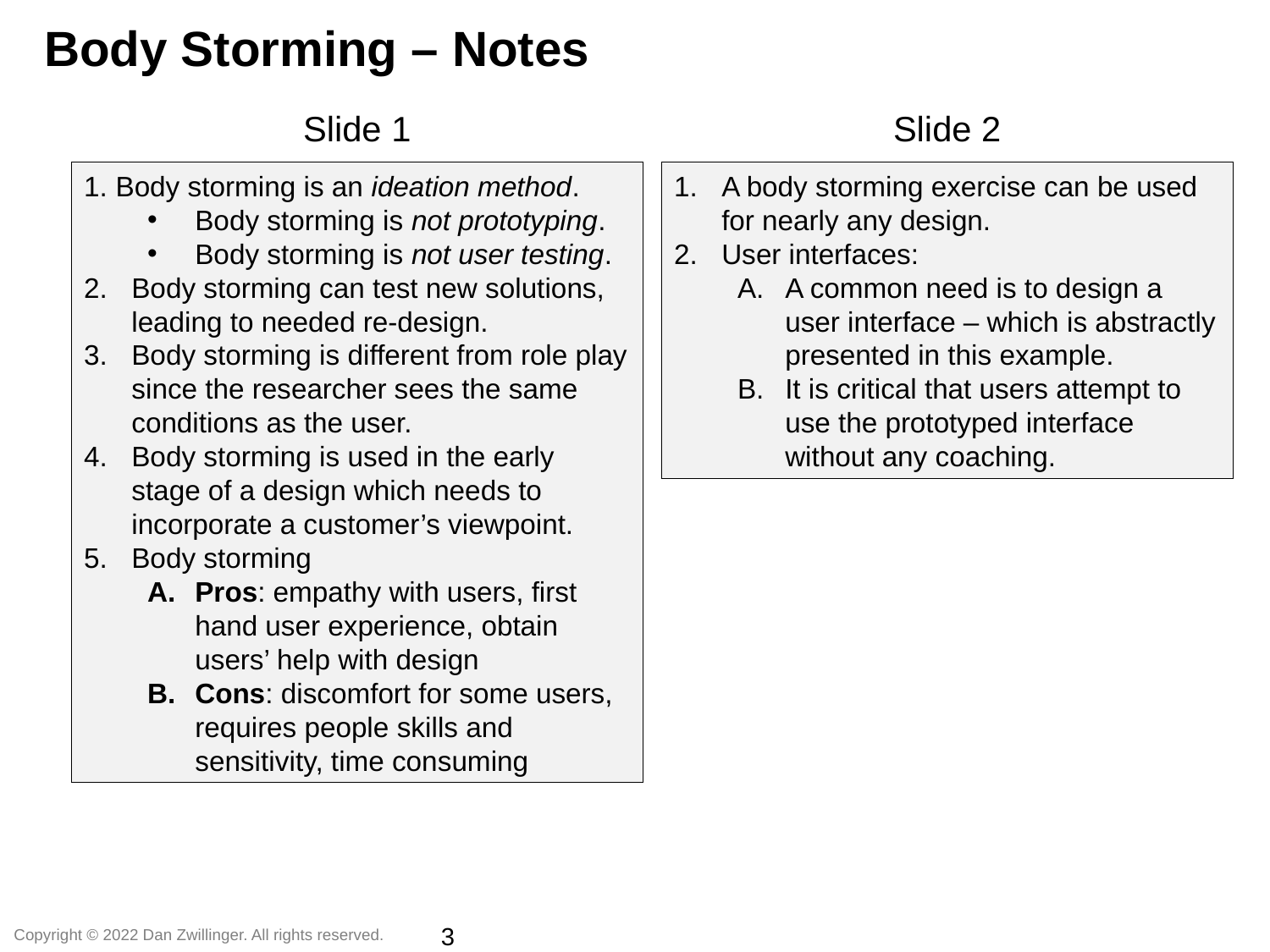

Body Storming – Notes
Slide 1
Slide 2
Body storming is an ideation method.
Body storming is not prototyping.
Body storming is not user testing.
Body storming can test new solutions, leading to needed re-design.
Body storming is different from role play since the researcher sees the same conditions as the user.
Body storming is used in the early stage of a design which needs to incorporate a customer’s viewpoint.
Body storming
Pros: empathy with users, first hand user experience, obtain users’ help with design
Cons: discomfort for some users, requires people skills and sensitivity, time consuming
A body storming exercise can be used for nearly any design.
User interfaces:
A common need is to design a user interface – which is abstractly presented in this example.
It is critical that users attempt to use the prototyped interface without any coaching.
3
Copyright © 2022 Dan Zwillinger. All rights reserved.